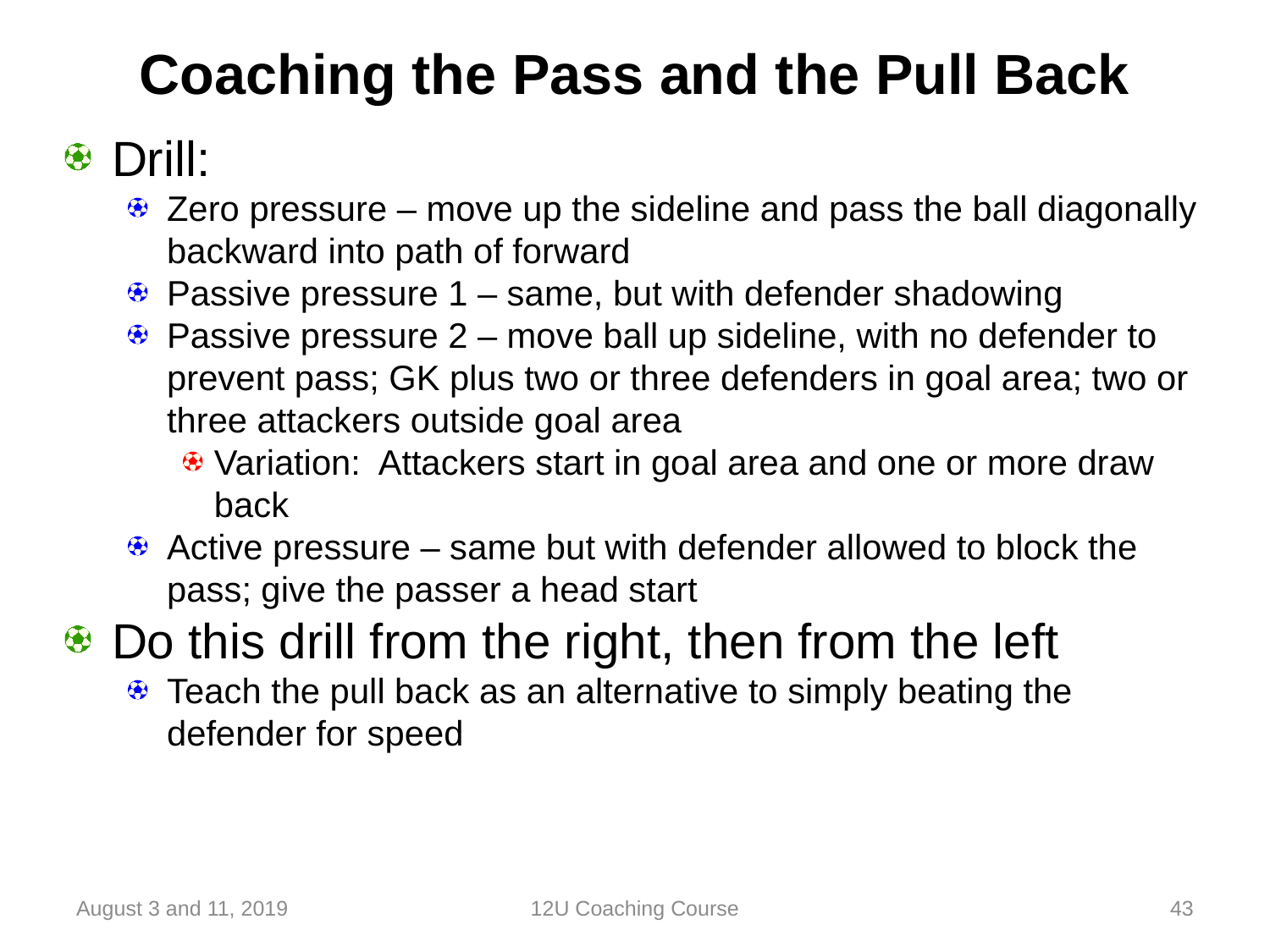

# Coaching the Pass and the Pull Back
Drill:
Zero pressure – move up the sideline and pass the ball diagonally backward into path of forward
Passive pressure 1 – same, but with defender shadowing
Passive pressure 2 – move ball up sideline, with no defender to prevent pass; GK plus two or three defenders in goal area; two or three attackers outside goal area
Variation:  Attackers start in goal area and one or more draw back
Active pressure – same but with defender allowed to block the pass; give the passer a head start
Do this drill from the right, then from the left
Teach the pull back as an alternative to simply beating the defender for speed
August 3 and 11, 2019
12U Coaching Course
43